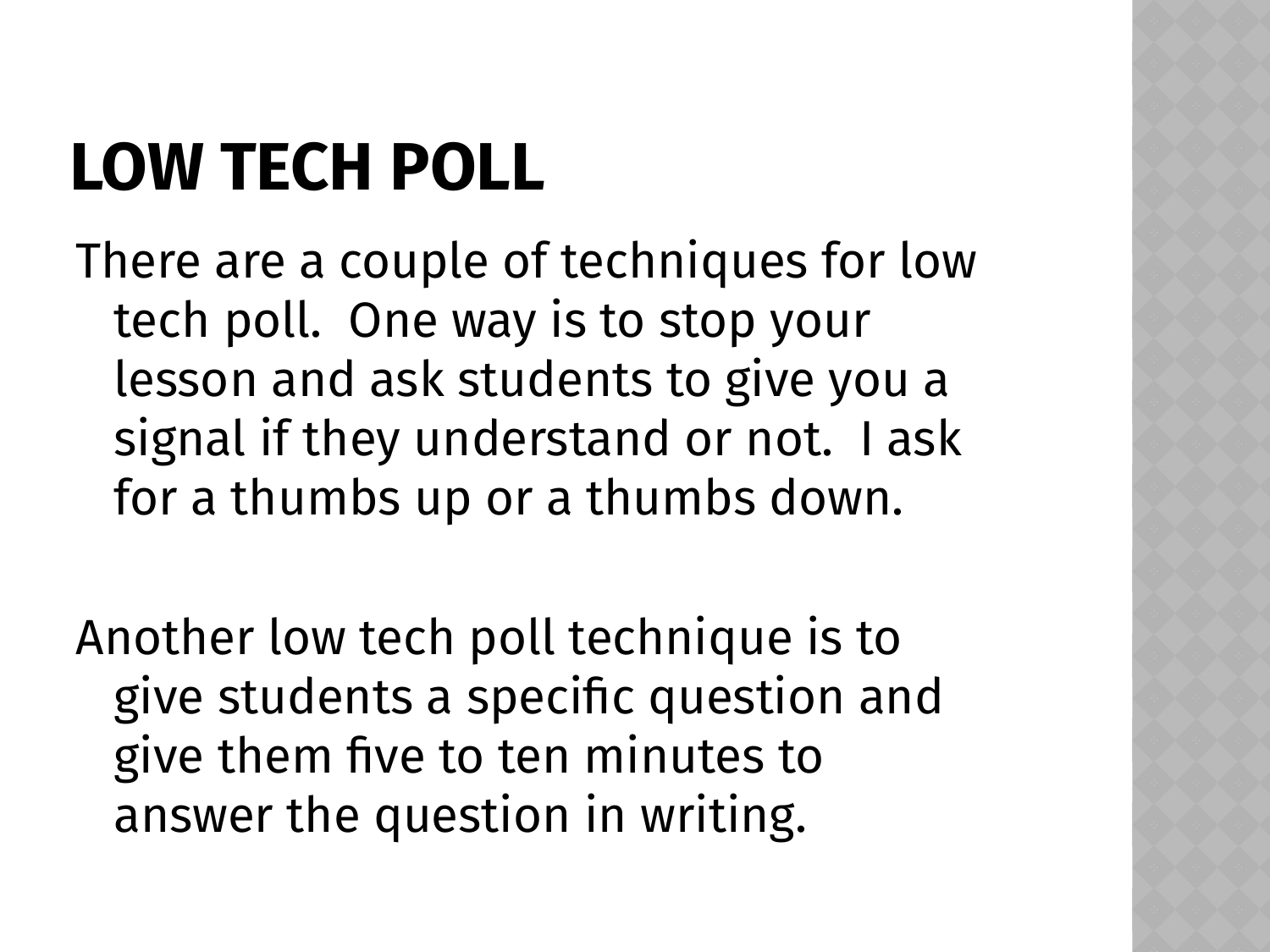

# Low Tech Poll
There are a couple of techniques for low tech poll.  One way is to stop your lesson and ask students to give you a signal if they understand or not.  I ask for a thumbs up or a thumbs down.

Another low tech poll technique is to give students a specific question and give them five to ten minutes to answer the question in writing.